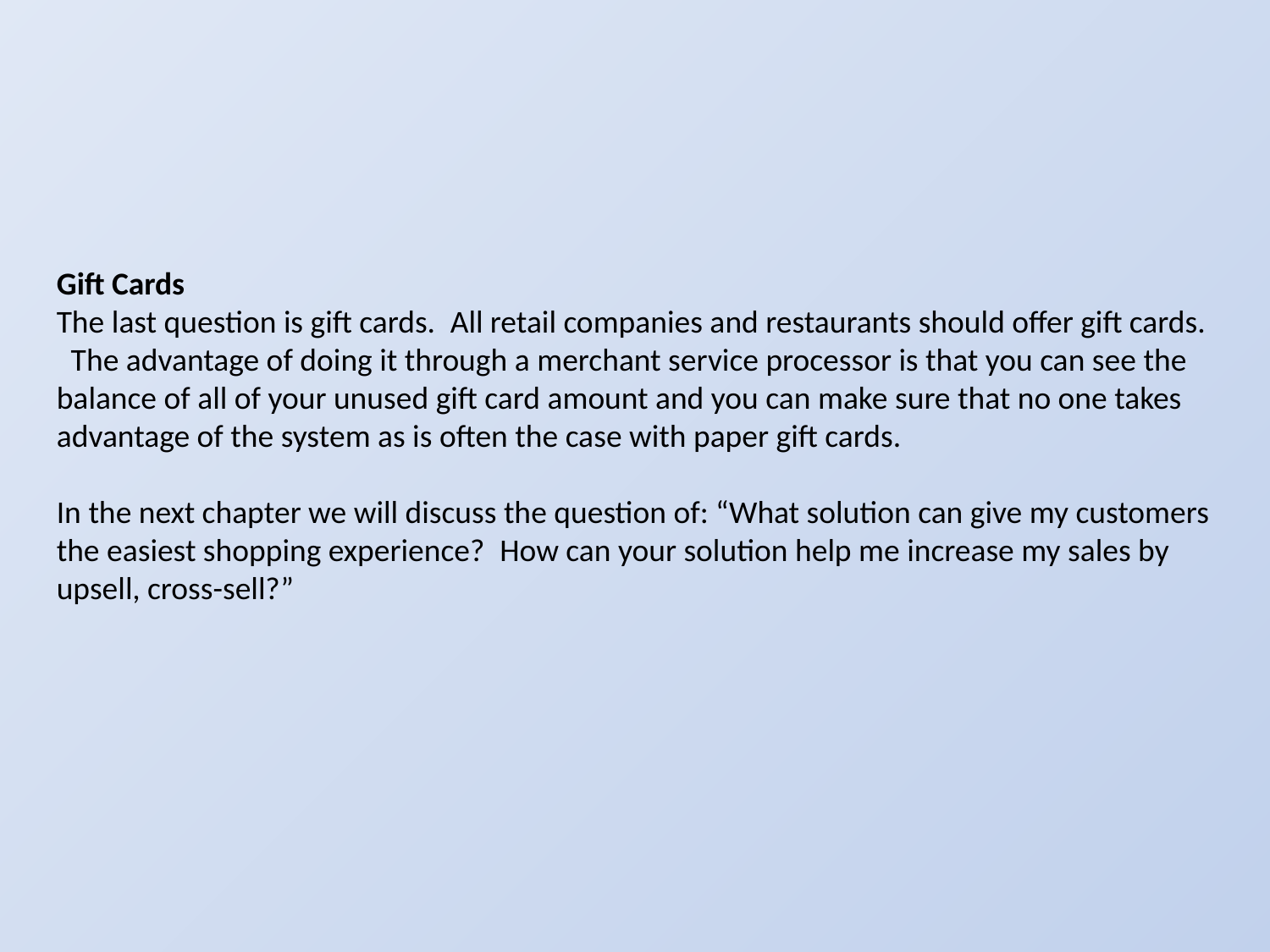

Gift Cards
The last question is gift cards.  All retail companies and restaurants should offer gift cards.   The advantage of doing it through a merchant service processor is that you can see the balance of all of your unused gift card amount and you can make sure that no one takes advantage of the system as is often the case with paper gift cards.

In the next chapter we will discuss the question of: “What solution can give my customers the easiest shopping experience?  How can your solution help me increase my sales by upsell, cross-sell?”